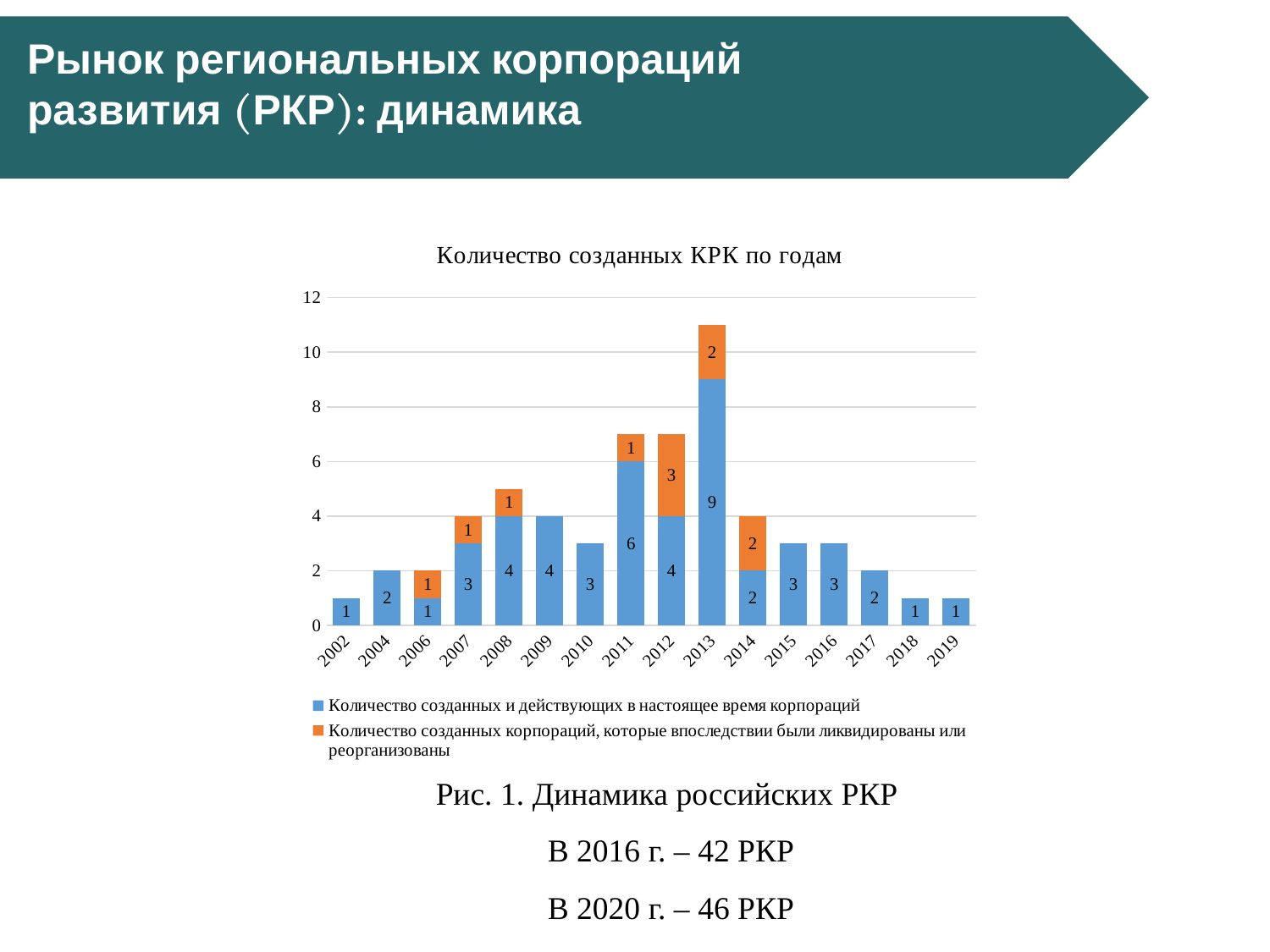

Рынок региональных корпораций
развития (РКР): динамика

### Chart: Количество созданных КРК по годам

| Category |  |  |
|---|---|---|
| 2002 | 1.0 | None |
| 2004 | 2.0 | None |
| 2006 | 1.0 | 1.0 |
| 2007 | 3.0 | 1.0 |
| 2008 | 4.0 | 1.0 |
| 2009 | 4.0 | None |
| 2010 | 3.0 | None |
| 2011 | 6.0 | 1.0 |
| 2012 | 4.0 | 3.0 |
| 2013 | 9.0 | 2.0 |
| 2014 | 2.0 | 2.0 |
| 2015 | 3.0 | None |
| 2016 | 3.0 | None |
| 2017 | 2.0 | None |
| 2018 | 1.0 | None |
| 2019 | 1.0 | None |
Рис. 1. Динамика российских РКР
В 2016 г. – 42 РКР
В 2020 г. – 46 РКР